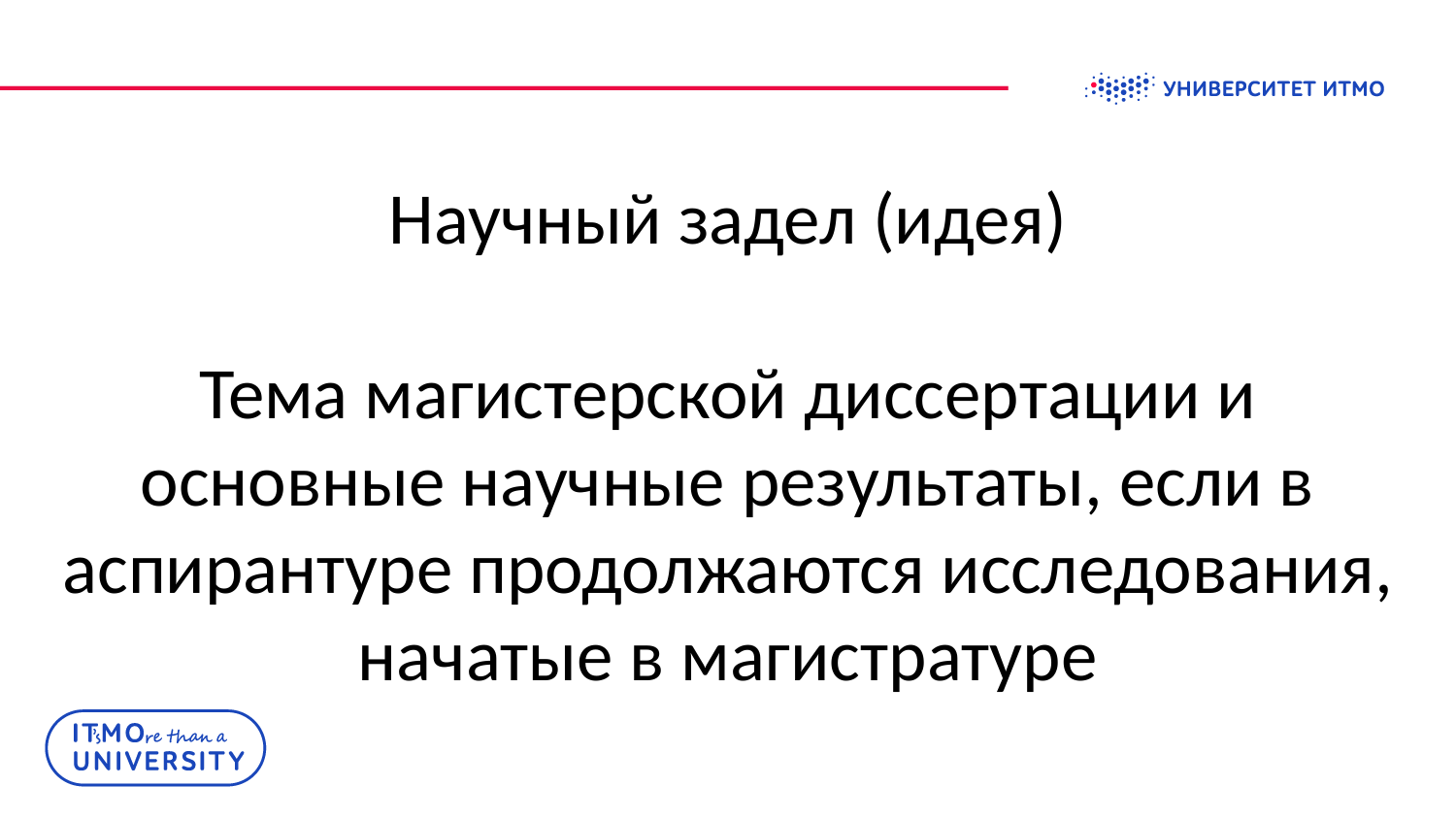

# Научный задел (идея) Тема магистерской диссертации и основные научные результаты, если в аспирантуре продолжаются исследования, начатые в магистратуре